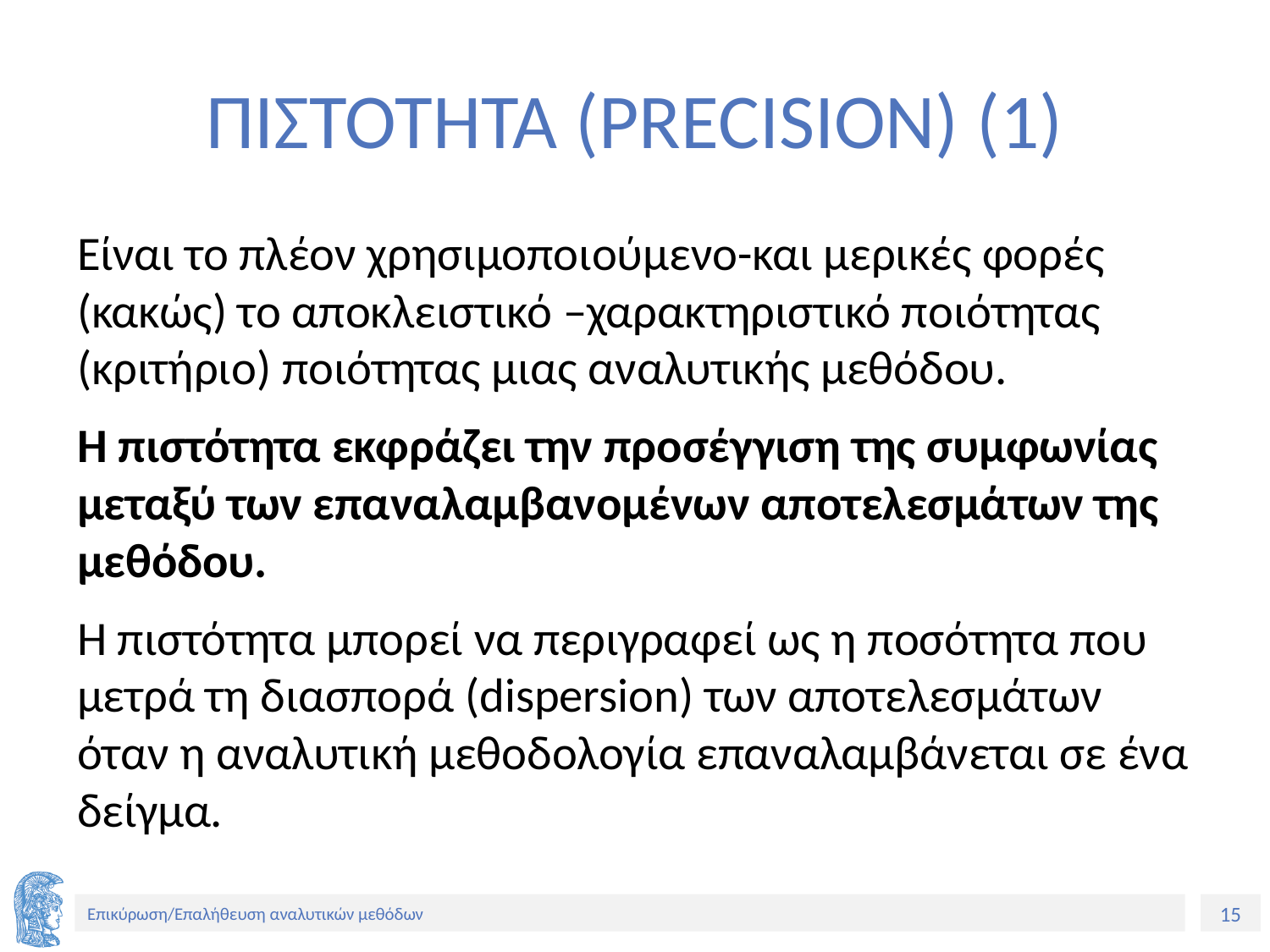

# ΠΙΣΤΟΤΗΤΑ (PRECISION) (1)
Είναι το πλέον χρησιμοποιούμενο-και μερικές φορές (κακώς) το αποκλειστικό –χαρακτηριστικό ποιότητας (κριτήριο) ποιότητας μιας αναλυτικής μεθόδου.
Η πιστότητα εκφράζει την προσέγγιση της συμφωνίας μεταξύ των επαναλαμβανομένων αποτελεσμάτων της μεθόδου.
Η πιστότητα μπορεί να περιγραφεί ως η ποσότητα που μετρά τη διασπορά (dispersion) των αποτελεσμάτων όταν η αναλυτική μεθοδολογία επαναλαμβάνεται σε ένα δείγμα.